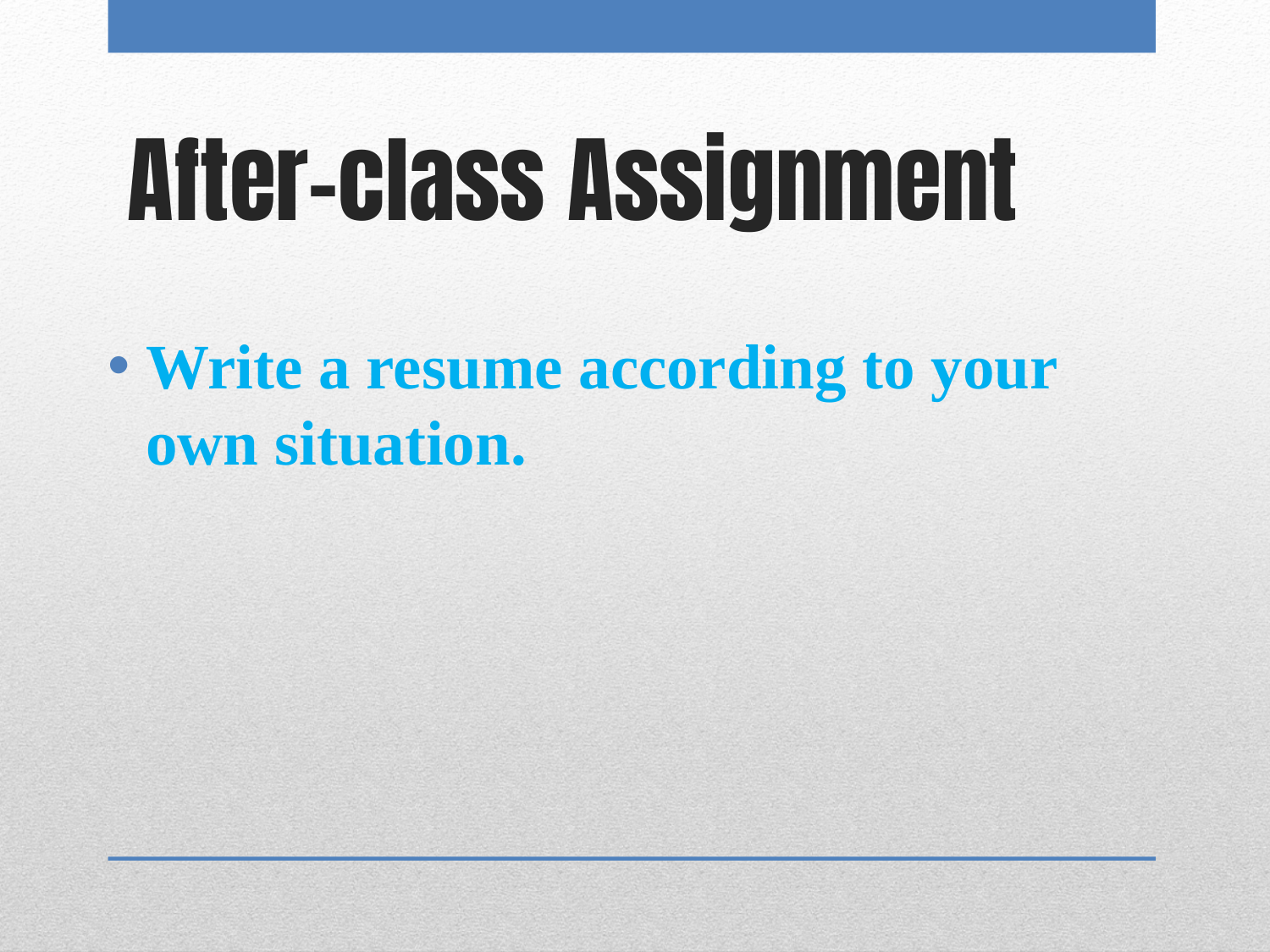

# After-class Assignment
Write a resume according to your own situation.